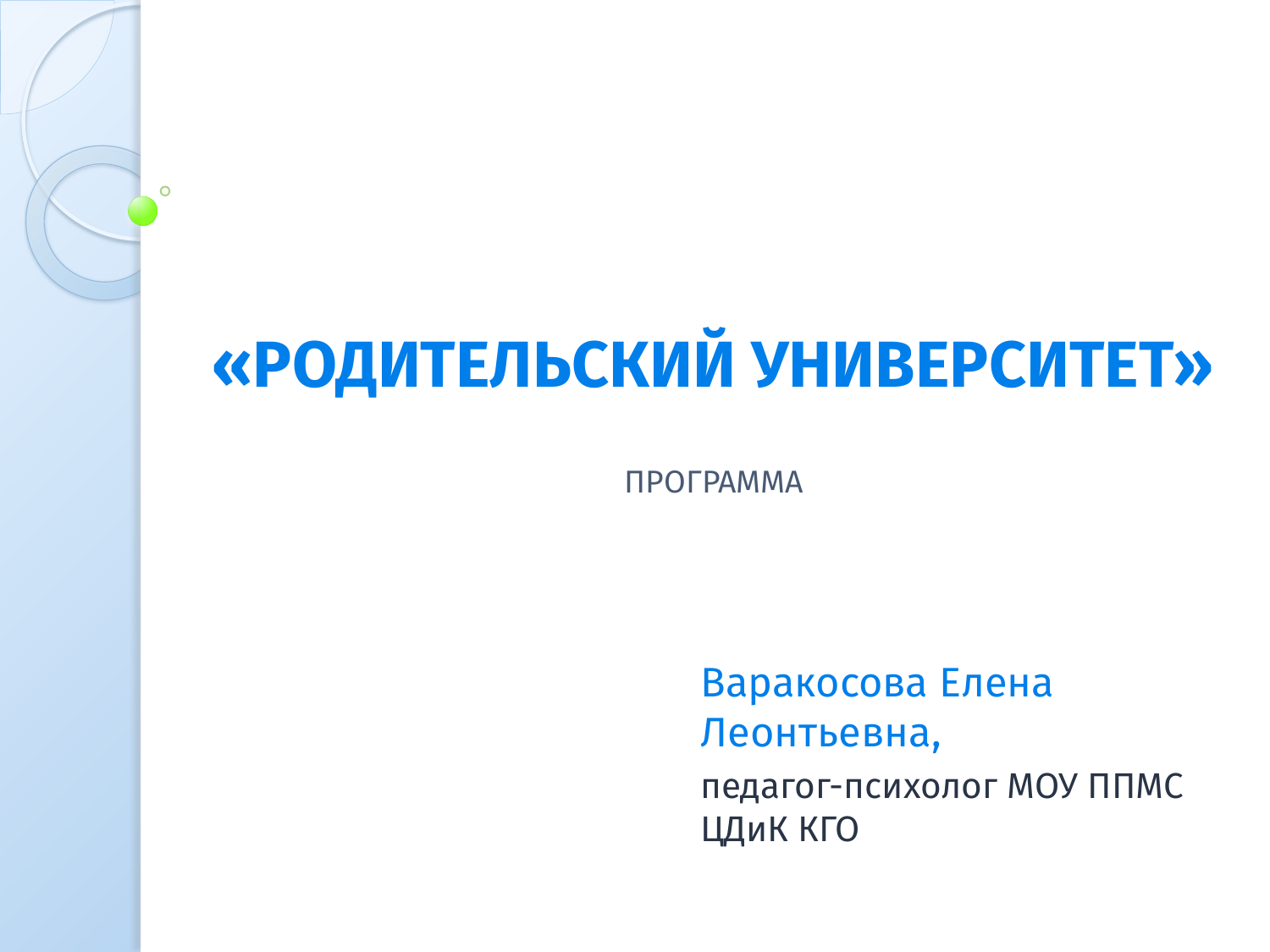

# «РОДИТЕЛЬСКИЙ УНИВЕРСИТЕТ»  ПРОГРАММА
Варакосова Елена Леонтьевна,
педагог-психолог МОУ ППМС ЦДиК КГО